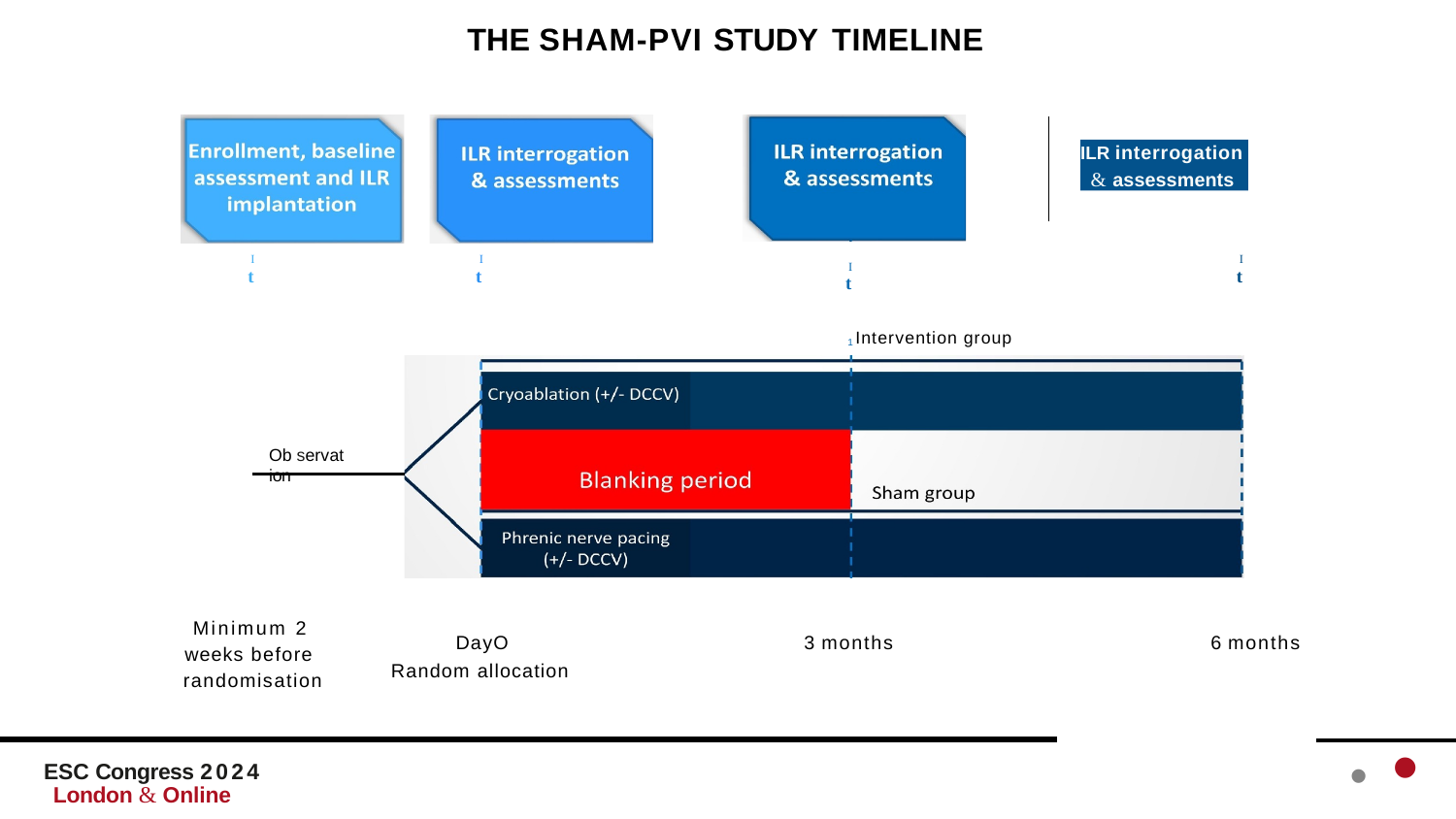

# THE SHAM-PVI STUDY TIMELINE

ILR interrogation
& assessments
I
t
I
t
I
t
I
t
1 Intervention group

Ob servat ion

Minimum 2  weeks before  randomisation
DayO  Random allocation
3 months
6 months
•	•

ESC Congress 2024  London & Online